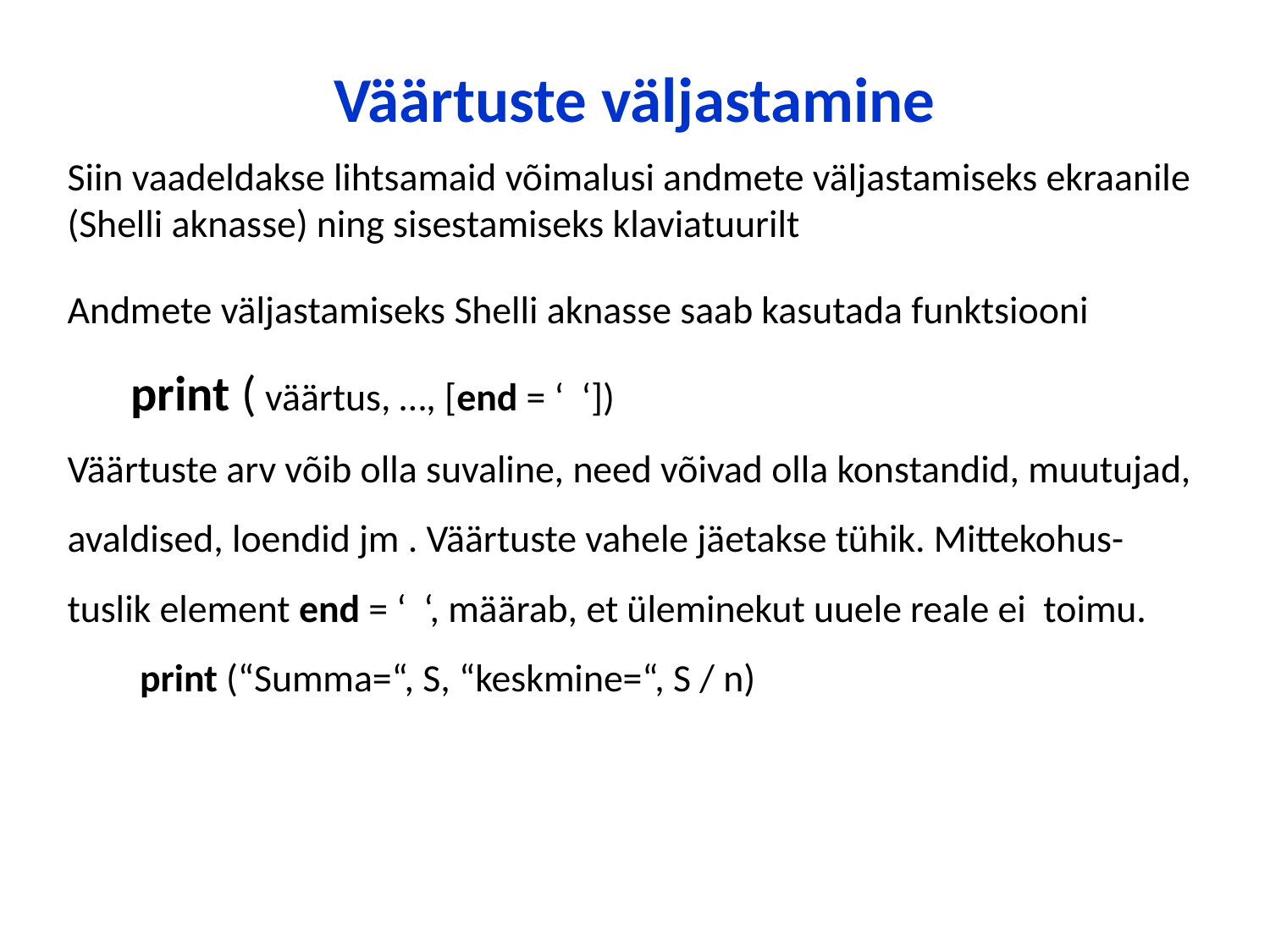

# Väärtuste väljastamine
Siin vaadeldakse lihtsamaid võimalusi andmete väljastamiseks ekraanile (Shelli aknasse) ning sisestamiseks klaviatuurilt
Andmete väljastamiseks Shelli aknasse saab kasutada funktsiooni
print ( väärtus, …, [end = ‘  ‘])
Väärtuste arv võib olla suvaline, need võivad olla konstandid, muutujad, avaldised, loendid jm . Väärtuste vahele jäetakse tühik. Mittekohus-tuslik element end = ‘  ‘, määrab, et üleminekut uuele reale ei  toimu.
 print (“Summa=“, S, “keskmine=“, S / n)